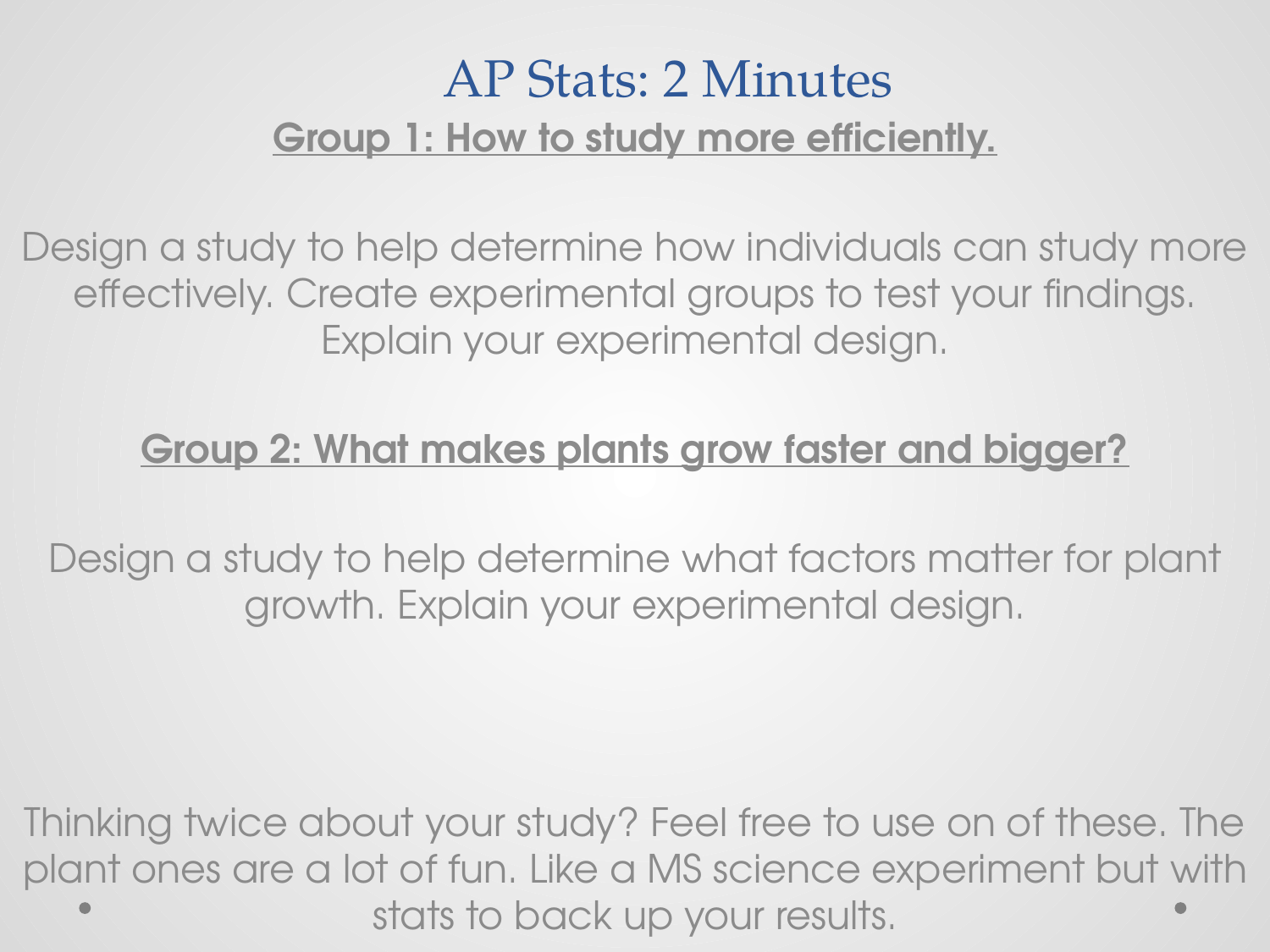

# AP Stats: 2 Minutes
Group 1: How to study more efficiently.

Design a study to help determine how individuals can study more effectively. Create experimental groups to test your findings. Explain your experimental design.

Group 2: What makes plants grow faster and bigger?

Design a study to help determine what factors matter for plant growth. Explain your experimental design.

Thinking twice about your study? Feel free to use on of these. The plant ones are a lot of fun. Like a MS science experiment but with stats to back up your results.